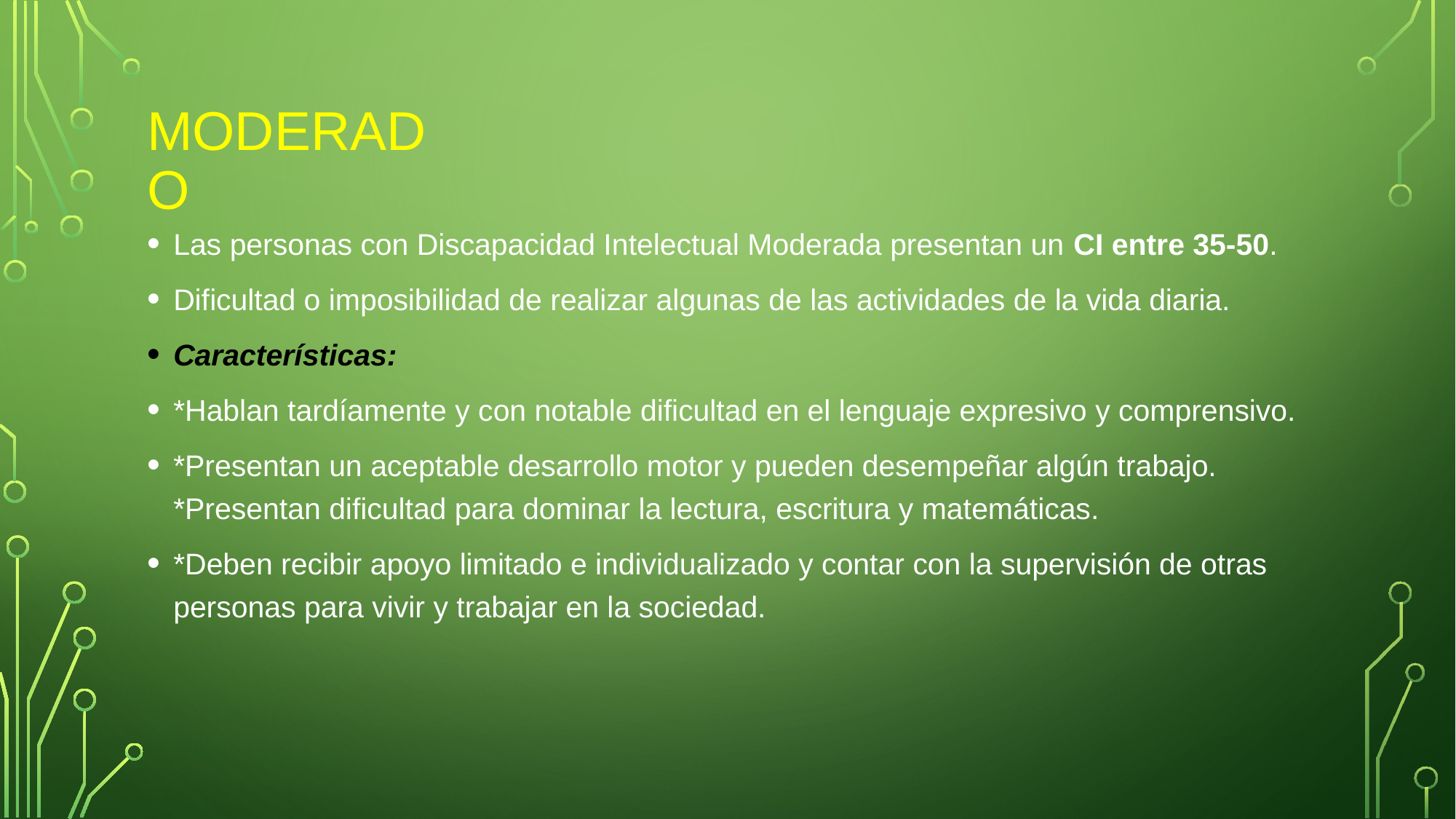

# MODERADO
Las personas con Discapacidad Intelectual Moderada presentan un CI entre 35-50.
Dificultad o imposibilidad de realizar algunas de las actividades de la vida diaria.
Características:
*Hablan tardíamente y con notable dificultad en el lenguaje expresivo y comprensivo.
*Presentan un aceptable desarrollo motor y pueden desempeñar algún trabajo. *Presentan dificultad para dominar la lectura, escritura y matemáticas.
*Deben recibir apoyo limitado e individualizado y contar con la supervisión de otras personas para vivir y trabajar en la sociedad.